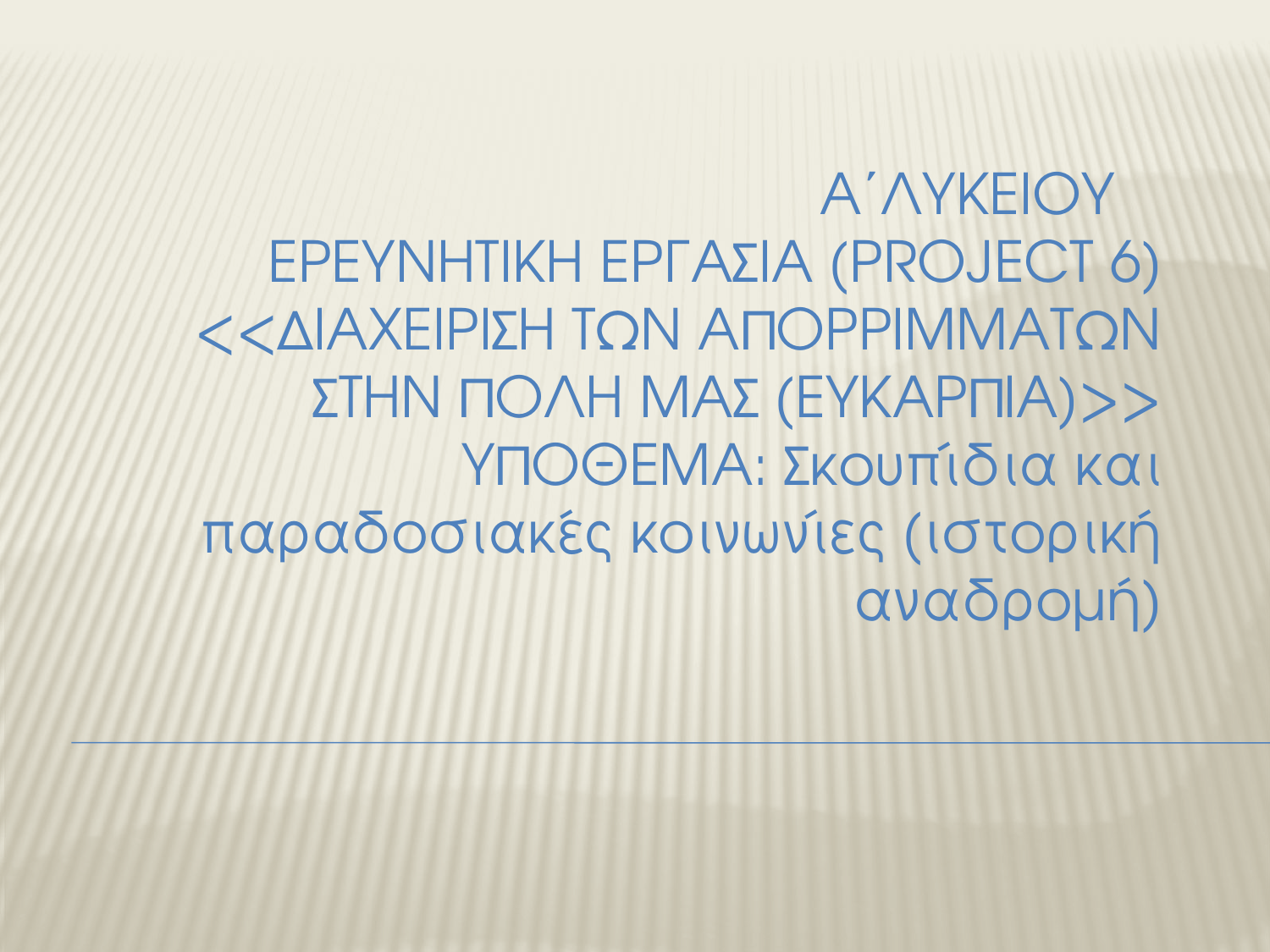

Α΄ΛΥΚΕΙΟΥ
ΕΡΕΥΝΗΤΙΚΗ ΕΡΓΑΣΙΑ (PROJECT 6)
<<ΔΙΑΧΕΙΡΙΣΗ ΤΩΝ ΑΠΟΡΡΙΜΜΑΤΩΝ ΣΤΗΝ ΠΟΛΗ ΜΑΣ (ΕΥΚΑΡΠΙΑ)>>
ΥΠΟΘΕΜΑ: Σκουπίδια και παραδοσιακές κοινωνίες (ιστορική αναδρομή)
#